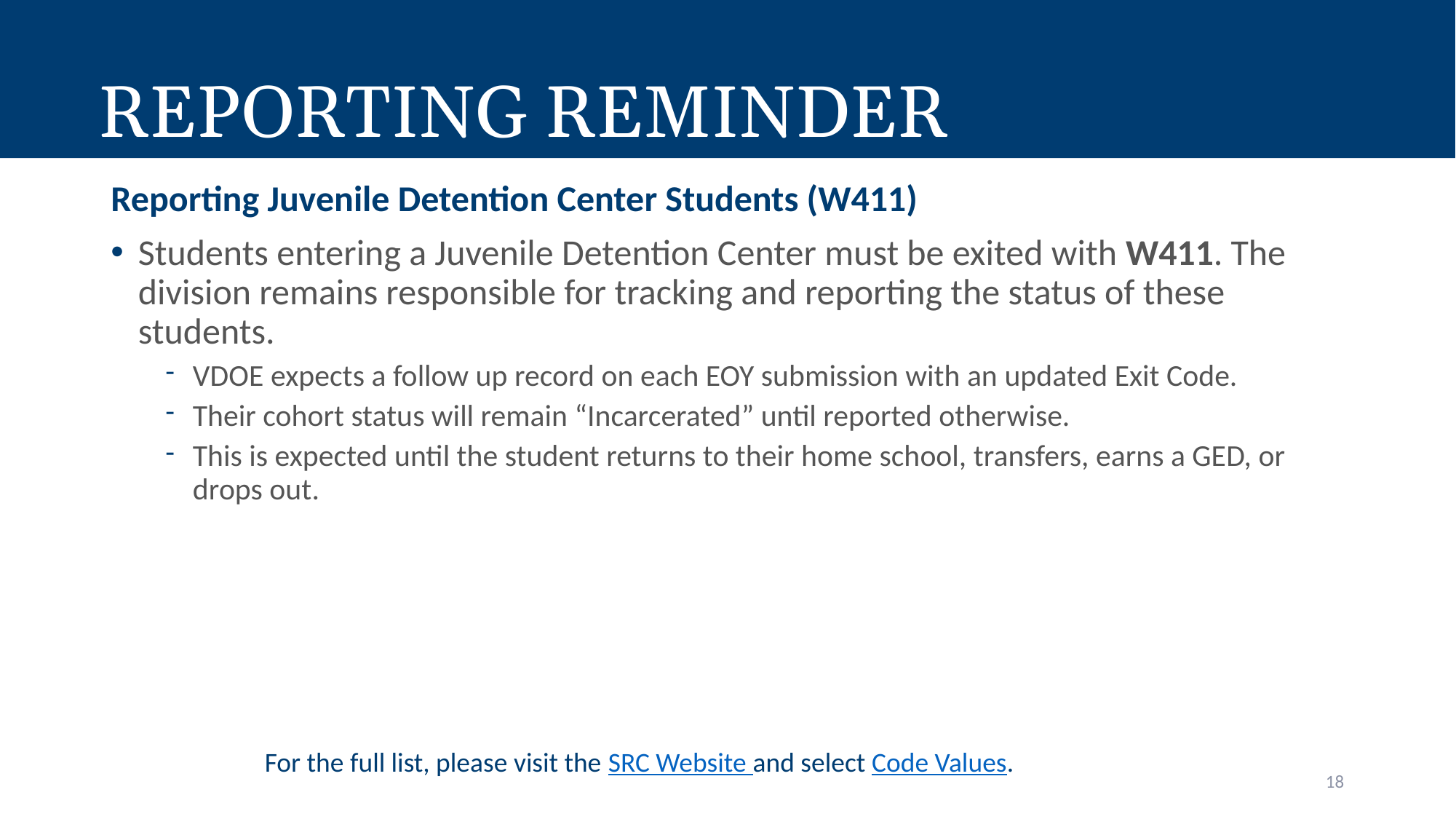

# Reporting Reminder
Reporting Juvenile Detention Center Students (W411)
Students entering a Juvenile Detention Center must be exited with W411. The division remains responsible for tracking and reporting the status of these students.
VDOE expects a follow up record on each EOY submission with an updated Exit Code.
Their cohort status will remain “Incarcerated” until reported otherwise.
This is expected until the student returns to their home school, transfers, earns a GED, or drops out.
For the full list, please visit the SRC Website and select Code Values.
18